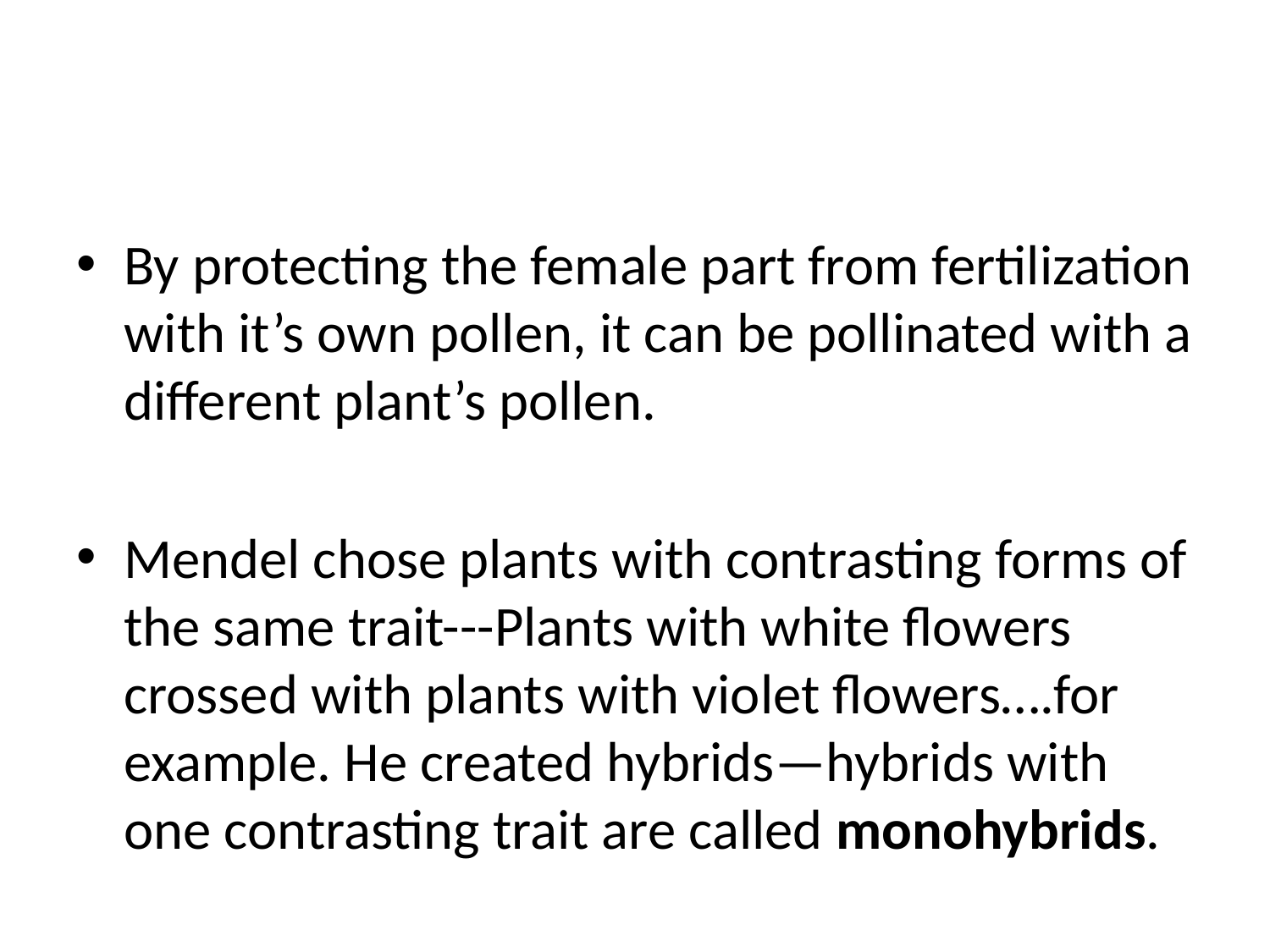

#
By protecting the female part from fertilization with it’s own pollen, it can be pollinated with a different plant’s pollen.

Mendel chose plants with contrasting forms of the same trait---Plants with white flowers crossed with plants with violet flowers….for example. He created hybrids—hybrids with one contrasting trait are called monohybrids.